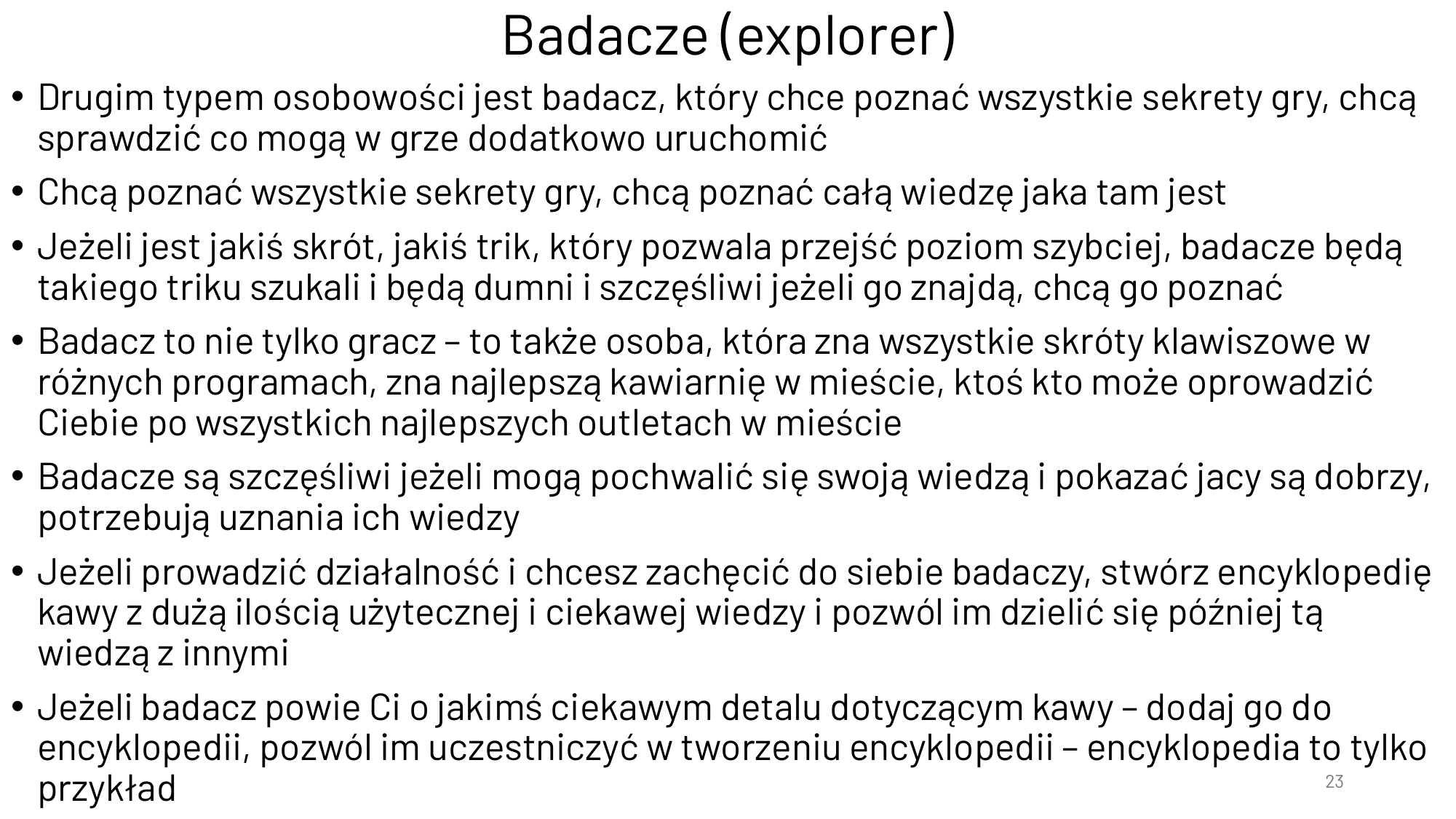

# Badacze (explorer)
Drugim typem osobowości jest badacz, który chce poznać wszystkie sekrety gry, chcą sprawdzić co mogą w grze dodatkowo uruchomić
Chcą poznać wszystkie sekrety gry, chcą poznać całą wiedzę jaka tam jest
Jeżeli jest jakiś skrót, jakiś trik, który pozwala przejść poziom szybciej, badacze będą takiego triku szukali i będą dumni i szczęśliwi jeżeli go znajdą, chcą go poznać
Badacz to nie tylko gracz – to także osoba, która zna wszystkie skróty klawiszowe w różnych programach, zna najlepszą kawiarnię w mieście, ktoś kto może oprowadzić Ciebie po wszystkich najlepszych outletach w mieście
Badacze są szczęśliwi jeżeli mogą pochwalić się swoją wiedzą i pokazać jacy są dobrzy, potrzebują uznania ich wiedzy
Jeżeli prowadzić działalność i chcesz zachęcić do siebie badaczy, stwórz encyklopedię kawy z dużą ilością użytecznej i ciekawej wiedzy i pozwól im dzielić się później tą wiedzą z innymi
Jeżeli badacz powie Ci o jakimś ciekawym detalu dotyczącym kawy – dodaj go do encyklopedii, pozwól im uczestniczyć w tworzeniu encyklopedii – encyklopedia to tylko przykład

23